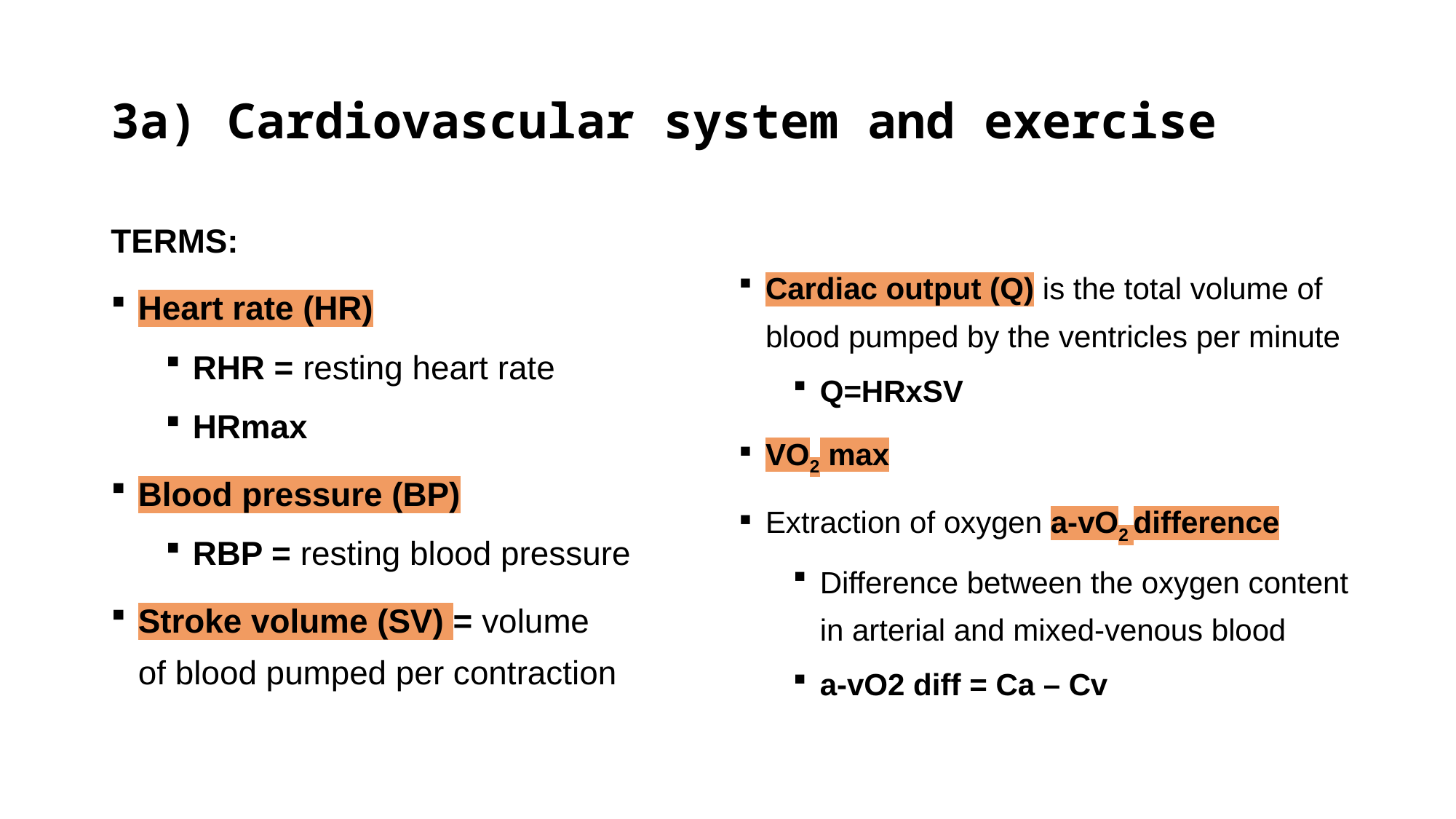

# 3a) Cardiovascular system and exercise
TERMS:
Heart rate (HR)
RHR = resting heart rate
HRmax
Blood pressure (BP)
RBP = resting blood pressure
Stroke volume (SV) = volume
of blood pumped per contraction

Cardiac output (Q) is the total volume of blood pumped by the ventricles per minute
Q=HRxSV
VO2 max
Extraction of oxygen a-vO2 difference
Difference between the oxygen content in arterial and mixed-venous blood
a-vO2 diff = Ca – Cv